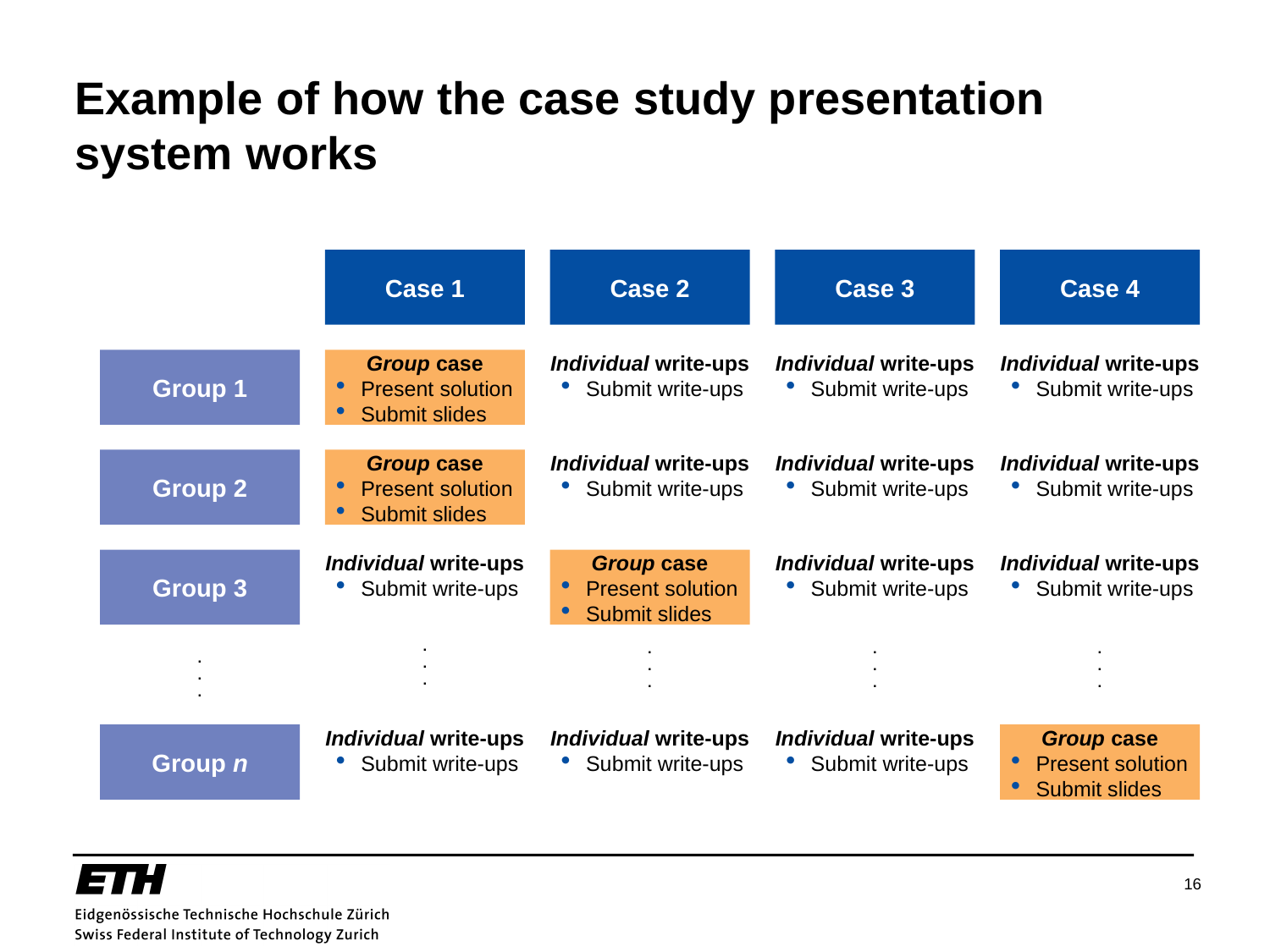

# Example of how the case study presentation system works
Case 1
Case 2
Case 3
Case 4
Group 1
Group case
Present solution
Submit slides
Individual write-ups
Submit write-ups
Individual write-ups
Submit write-ups
Individual write-ups
Submit write-ups
Group 2
Group case
Present solution
Submit slides
Individual write-ups
Submit write-ups
Individual write-ups
Submit write-ups
Individual write-ups
Submit write-ups
Group 3
Individual write-ups
Submit write-ups
Group case
Present solution
Submit slides
Individual write-ups
Submit write-ups
Individual write-ups
Submit write-ups
.
.
.
.
.
.
.
.
.
.
.
.
.
.
.
Group n
Individual write-ups
Submit write-ups
Individual write-ups
Submit write-ups
Individual write-ups
Submit write-ups
Group case
Present solution
Submit slides